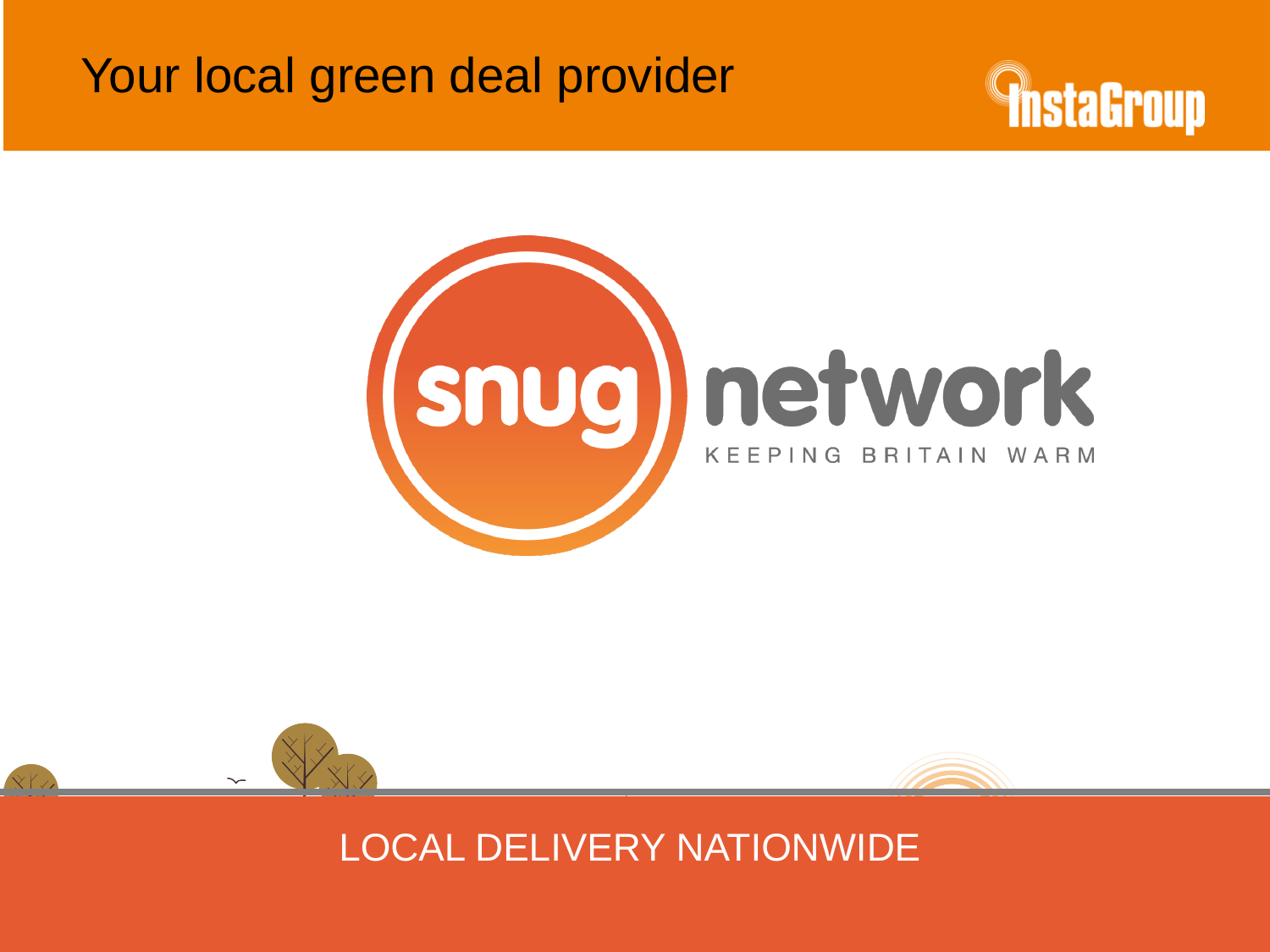

Your local green deal provider

# Local delivery nationwide